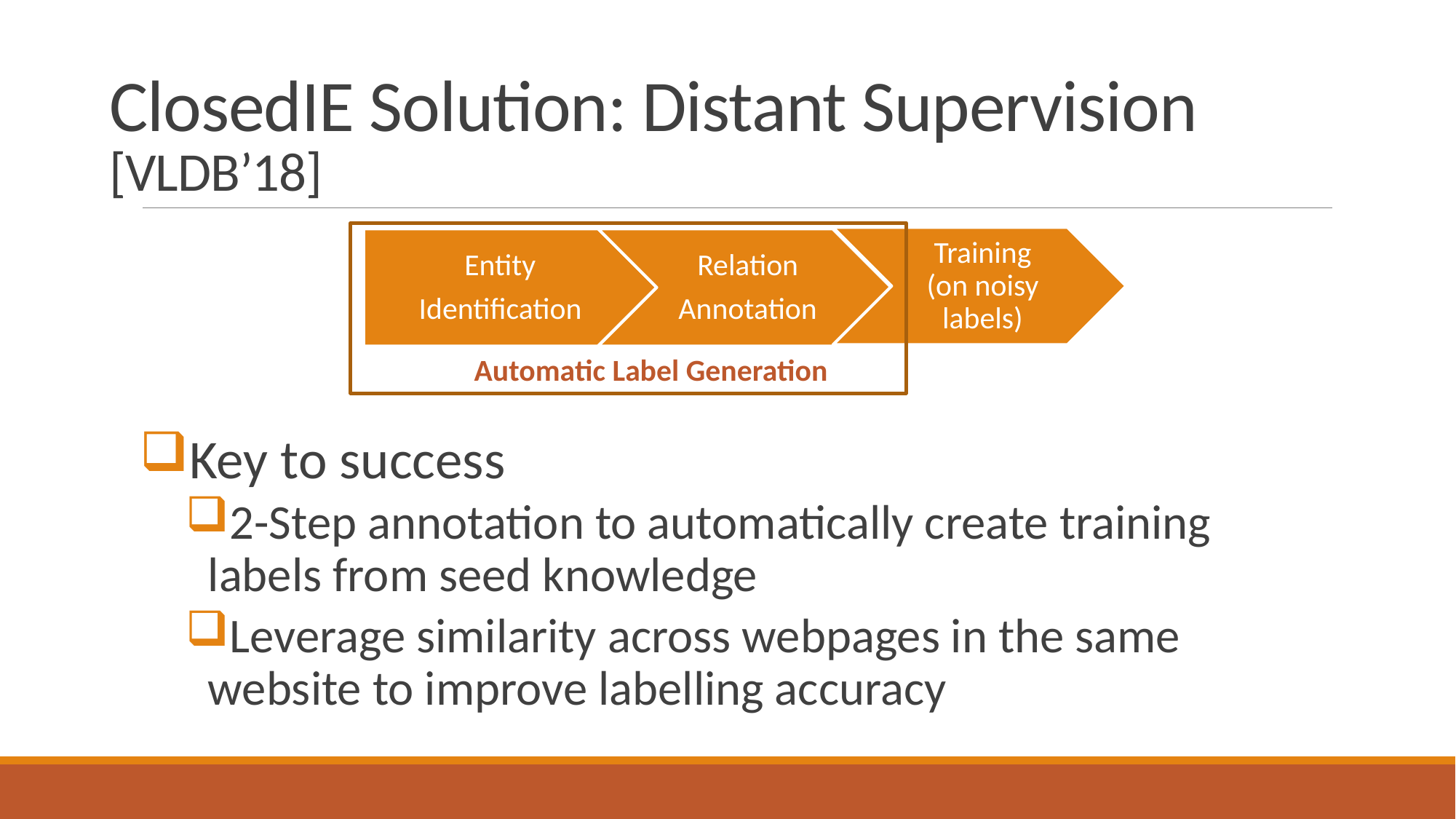

# ClosedIE Solution: Distant Supervision [VLDB’18]

Entity
Identification
Relation
Annotation
Training
(on noisy labels)
Automatic Label Generation
Key to success
2-Step annotation to automatically create training labels from seed knowledge
Leverage similarity across webpages in the same website to improve labelling accuracy